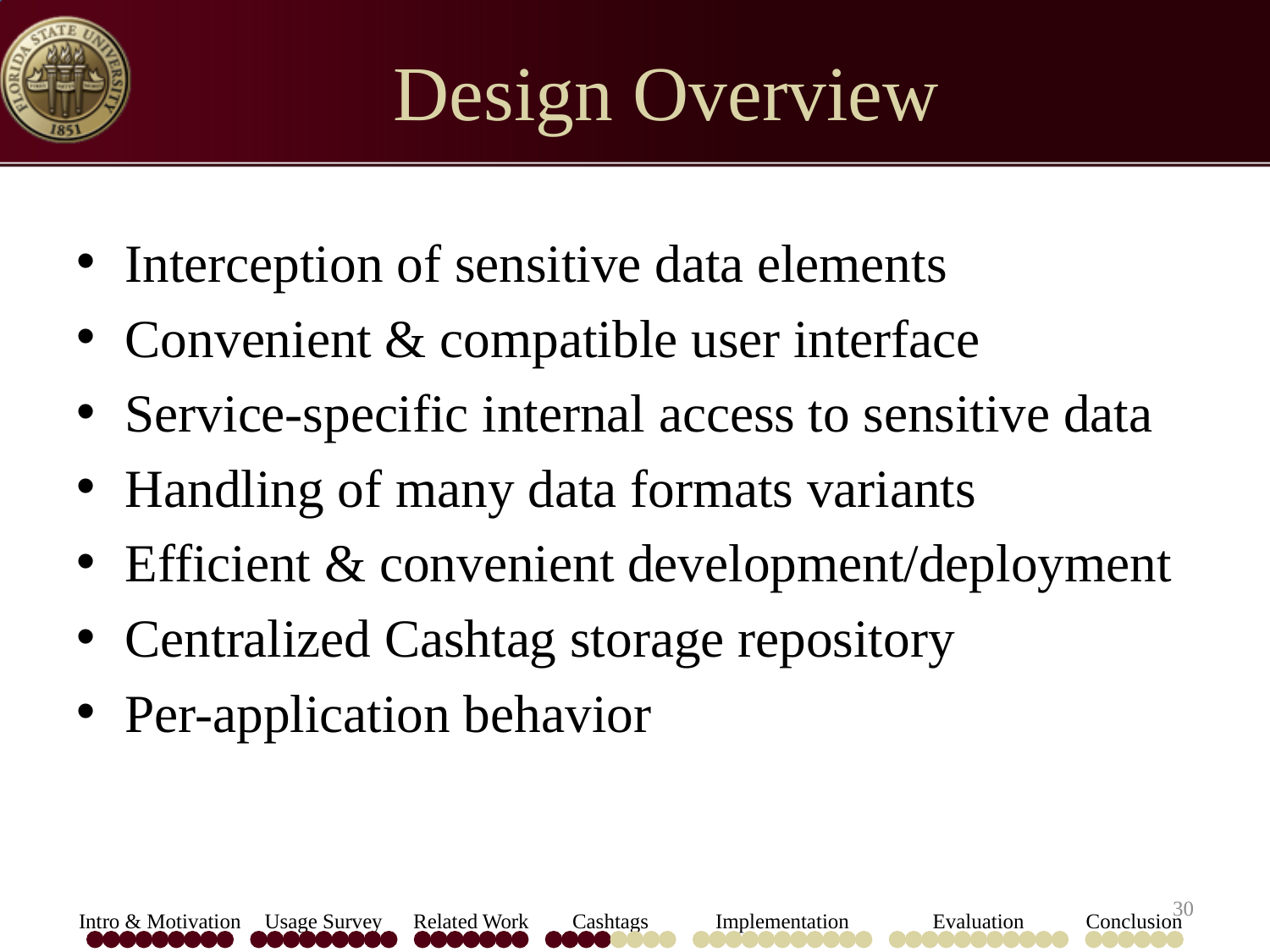

# Design Overview
Interception of sensitive data elements
Convenient & compatible user interface
Service-specific internal access to sensitive data
Handling of many data formats variants
Efficient & convenient development/deployment
Centralized Cashtag storage repository
Per-application behavior
30
Intro & Motivation
Usage Survey
Related Work
Cashtags
Implementation
Evaluation
Conclusion